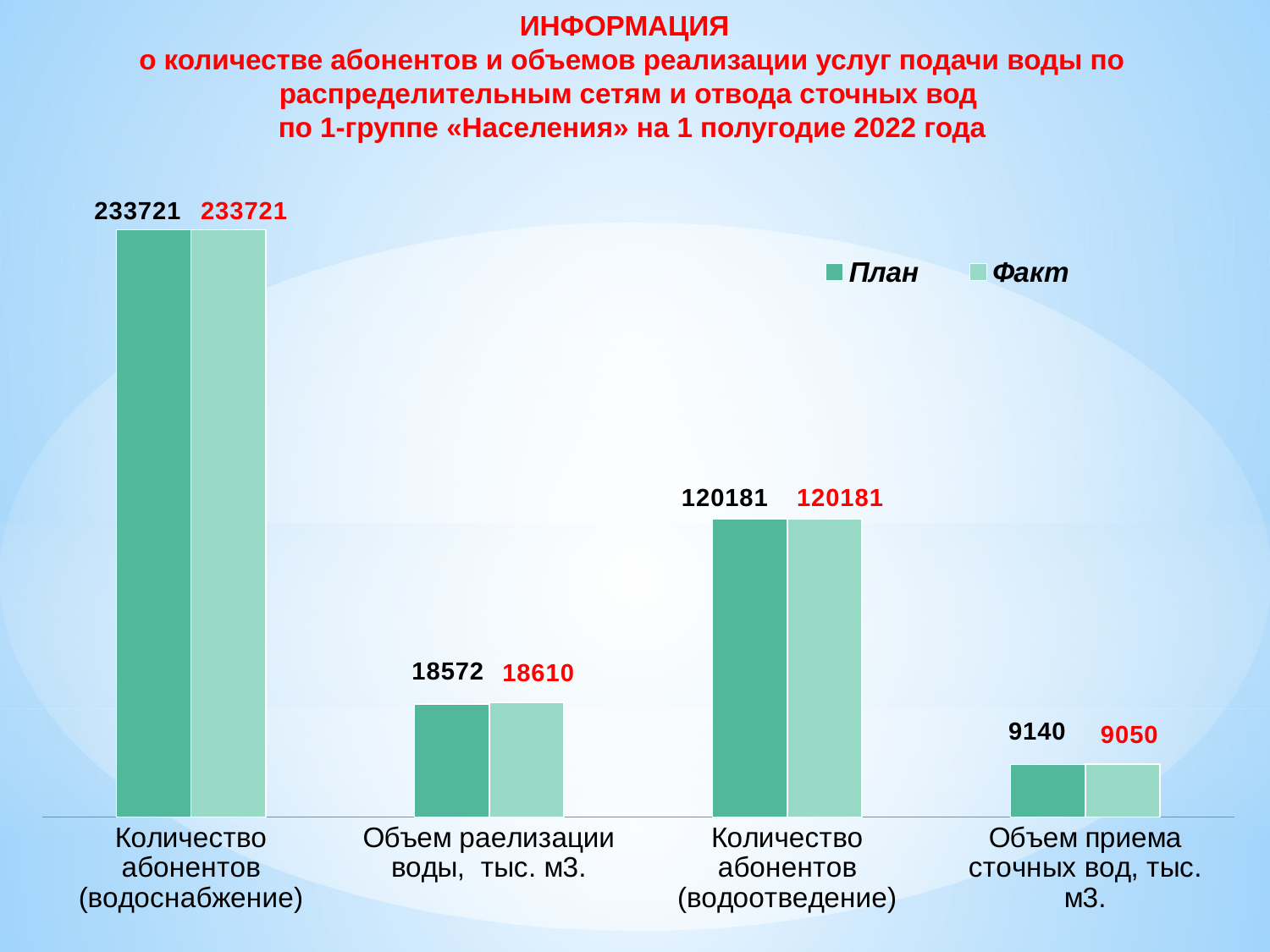

ИНФОРМАЦИЯ
о количестве абонентов и объемов реализации услуг подачи воды по распределительным сетям и отвода сточных вод
по 1-группе «Населения» на 1 полугодие 2022 года

### Chart

| Category | План  | Факт |
|---|---|---|
| Количество абонентов (водоснабжение) | 208481.0 | 208481.0 |
| Объем раелизации воды,  тыс. м3. | 40083.1 | 40627.5 |
| Количество абонентов (водоотведение) | 105966.0 | 105966.0 |
| Объем приема сточных вод, тыс. м3. | 18637.7 | 18727.6 |